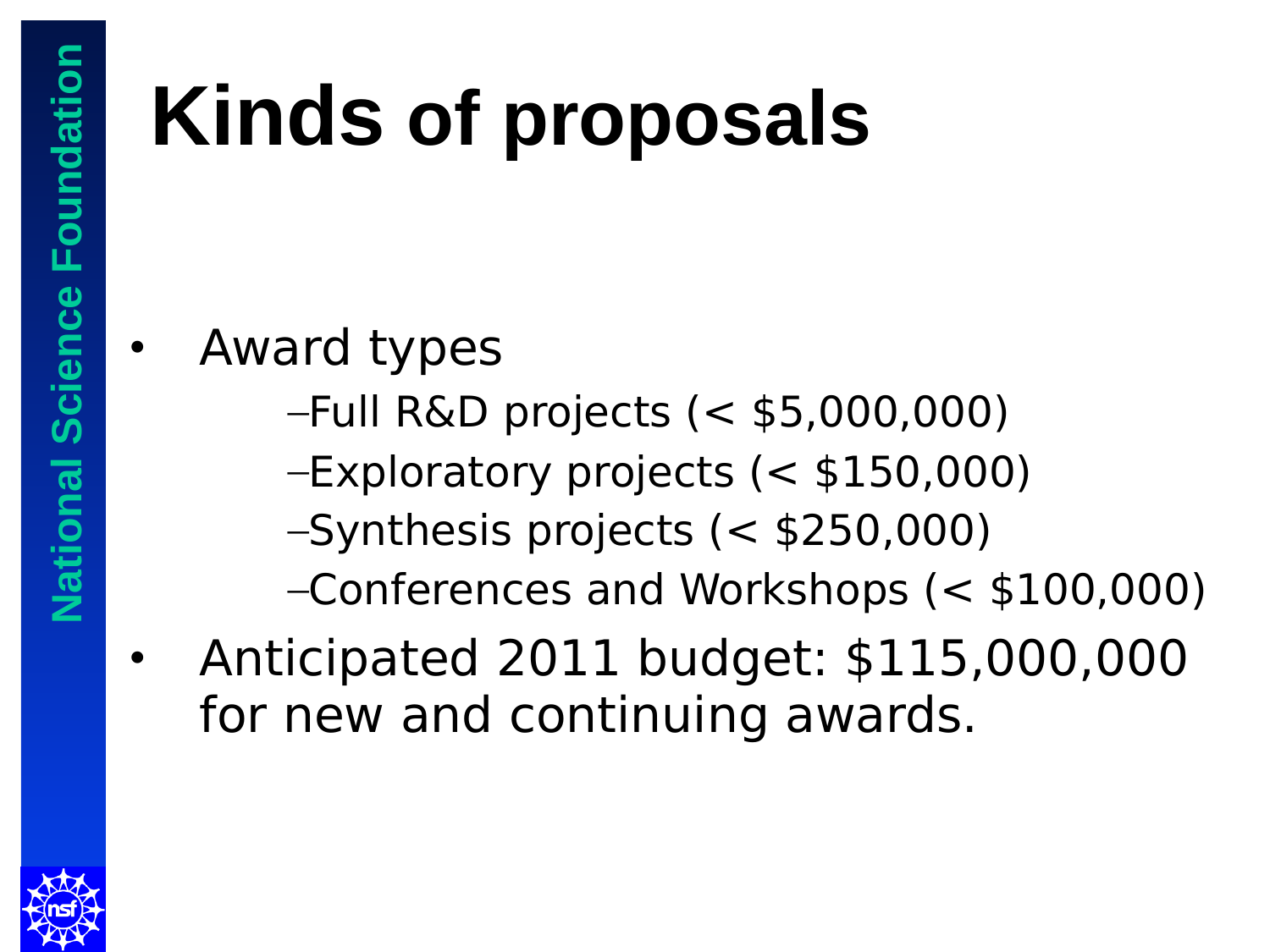

# Kinds of proposals

Award types
Full R&D projects (< $5,000,000)
Exploratory projects (< $150,000)
Synthesis projects (< $250,000)
Conferences and Workshops (< $100,000)
Anticipated 2011 budget: $115,000,000 for new and continuing awards.